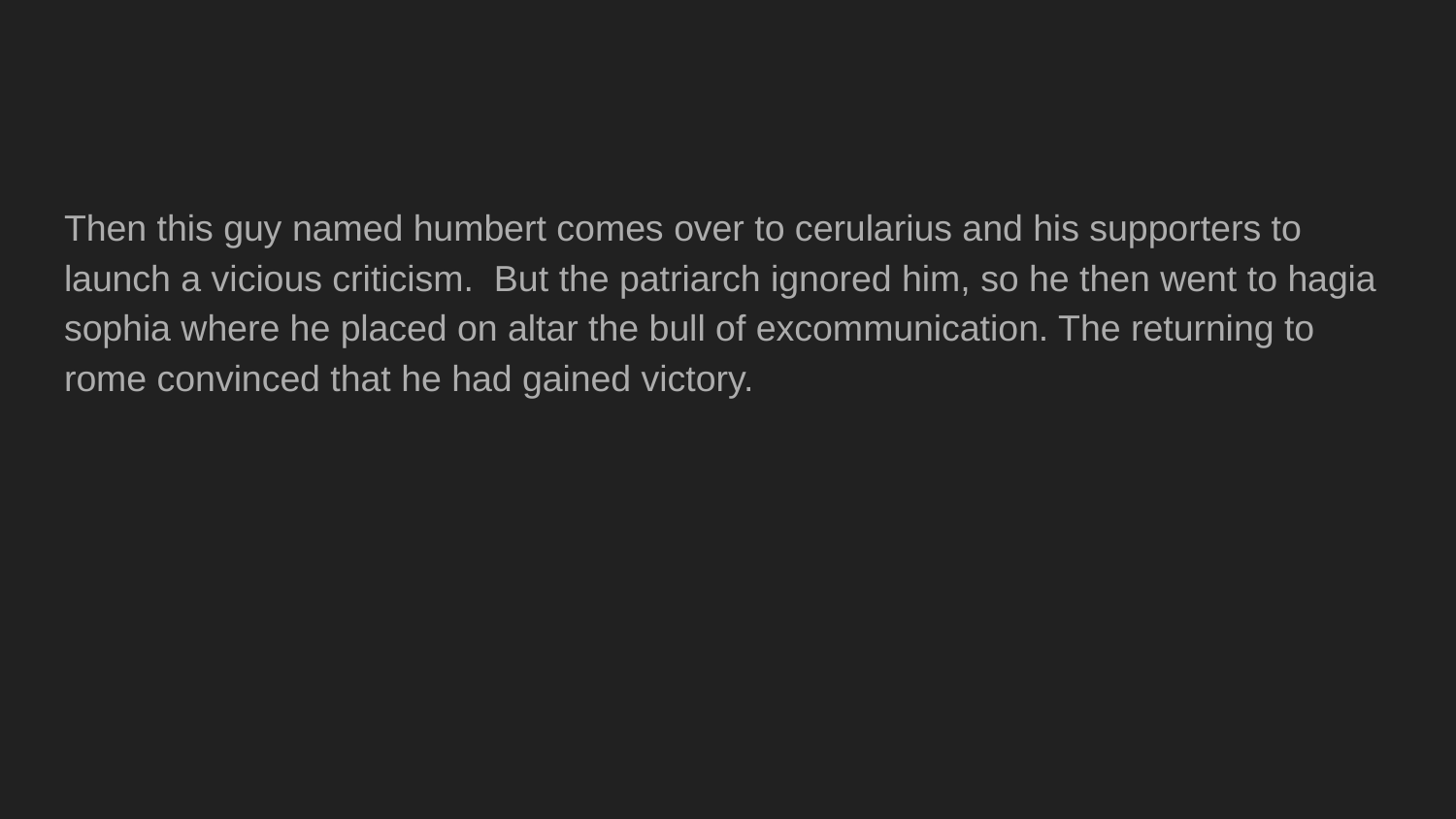

Then this guy named humbert comes over to cerularius and his supporters to launch a vicious criticism.  But the patriarch ignored him, so he then went to hagia sophia where he placed on altar the bull of excommunication. The returning to rome convinced that he had gained victory.